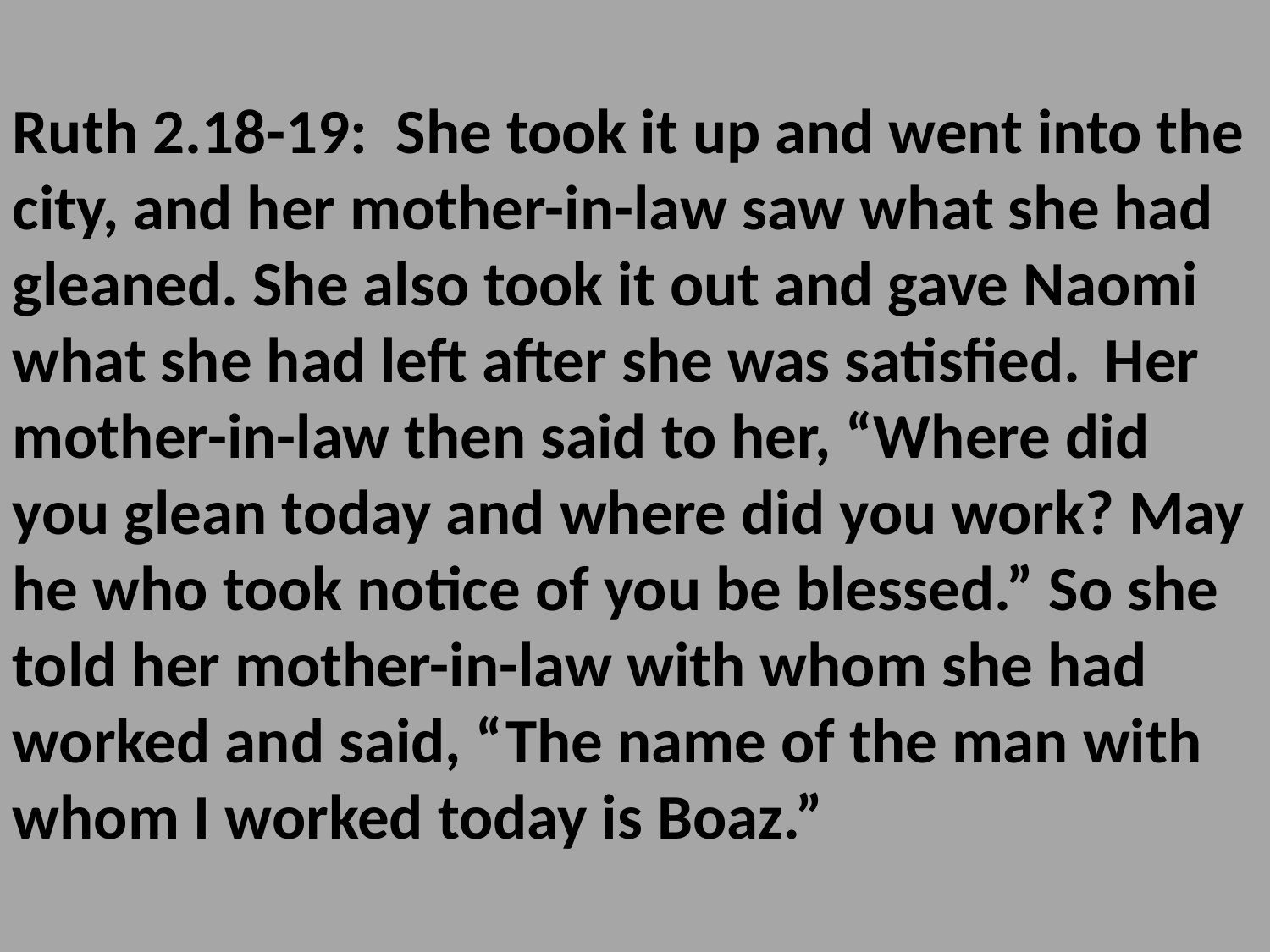

Ruth 2.18-19:  She took it up and went into the city, and her mother-in-law saw what she had gleaned. She also took it out and gave Naomi what she had left after she was satisfied.  Her mother-in-law then said to her, “Where did you glean today and where did you work? May he who took notice of you be blessed.” So she told her mother-in-law with whom she had worked and said, “The name of the man with whom I worked today is Boaz.”